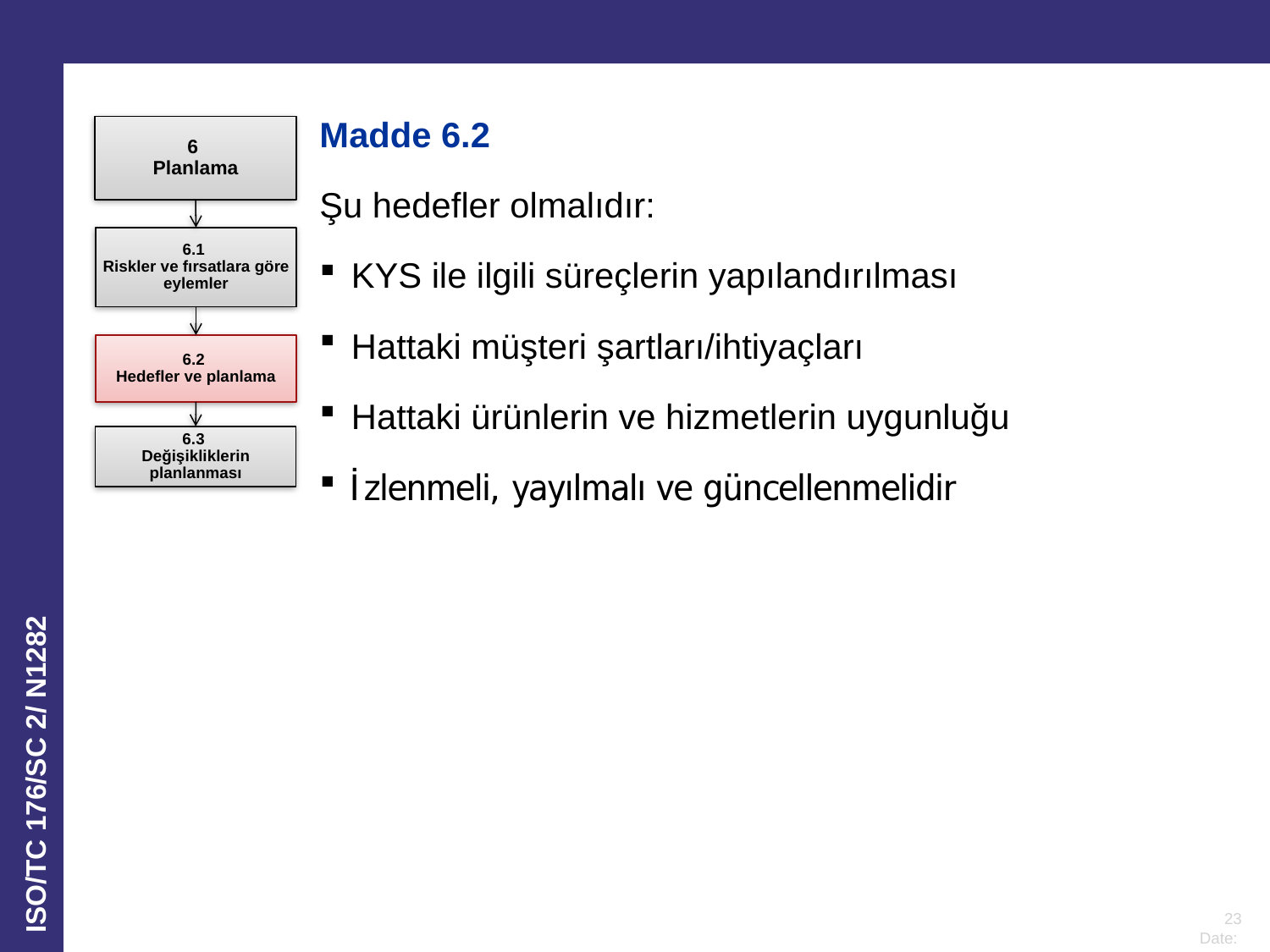

Madde 6.2
Şu hedefler olmalıdır:
KYS ile ilgili süreçlerin yapılandırılması
Hattaki müşteri şartları/ihtiyaçları
Hattaki ürünlerin ve hizmetlerin uygunluğu
İzlenmeli, yayılmalı ve güncellenmelidir

6
Planlama
6.1
Riskler ve fırsatlara göre eylemler
6.2
Hedefler ve planlama
6.3
Değişikliklerin planlanması